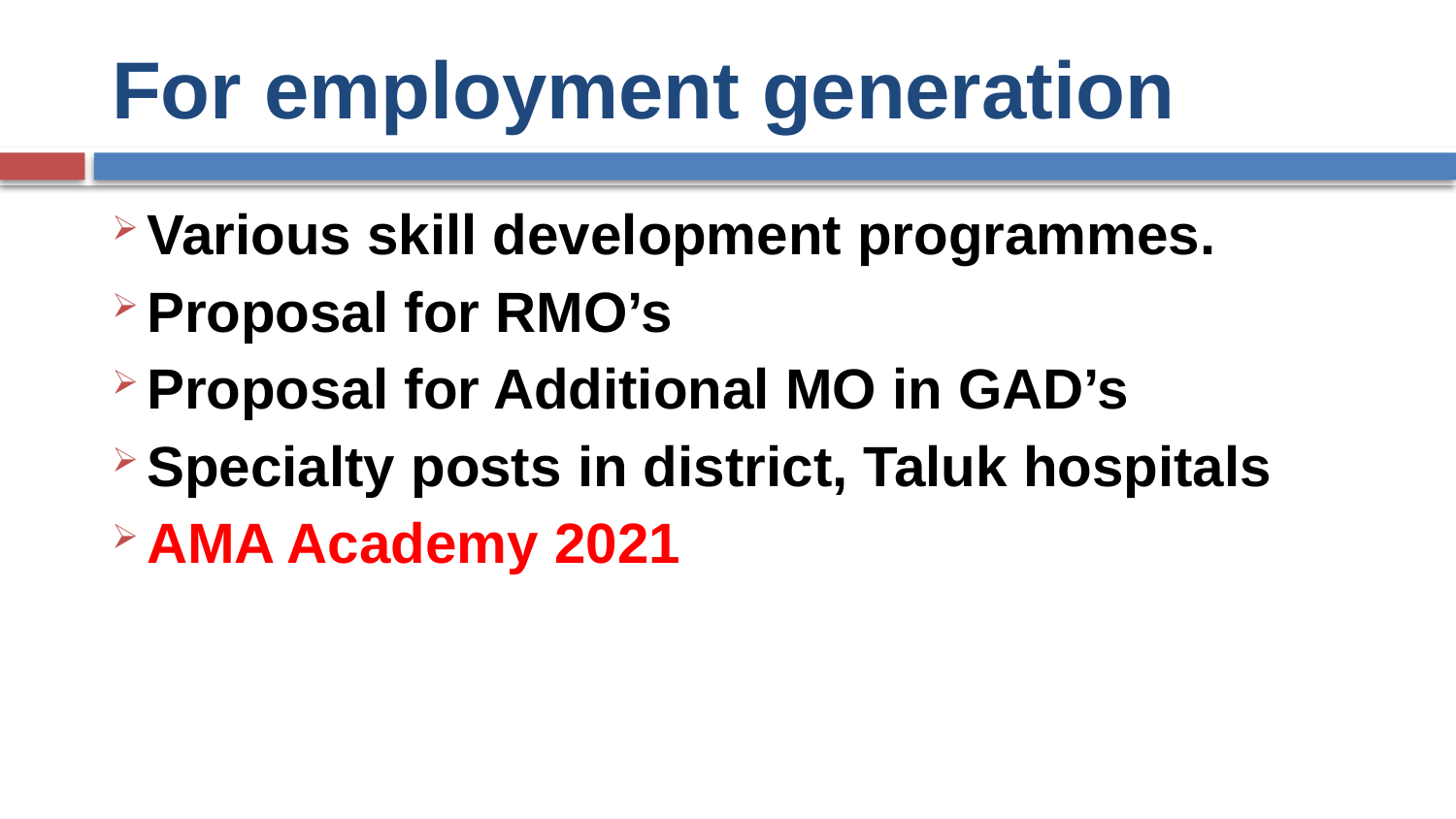

# For employment generation
Various skill development programmes.
Proposal for RMO’s
Proposal for Additional MO in GAD’s
Specialty posts in district, Taluk hospitals
AMA Academy 2021